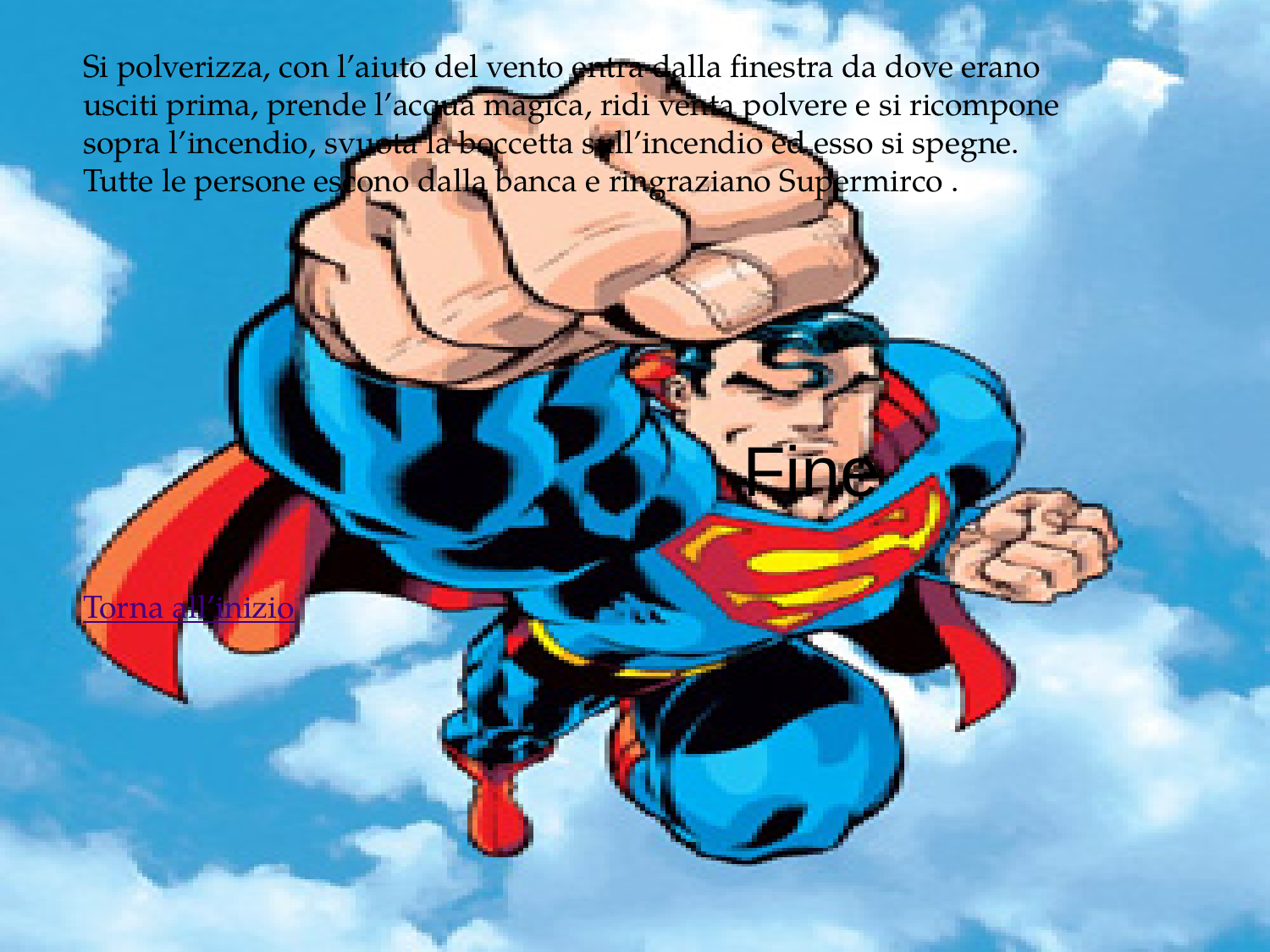

Si polverizza, con l’aiuto del vento entra dalla finestra da dove erano usciti prima, prende l’acqua magica, ridi venta polvere e si ricompone sopra l’incendio, svuota la boccetta sull’incendio ed esso si spegne.
Tutte le persone escono dalla banca e ringraziano Supermirco .

                                                                                  Fine

Torna all’inizio